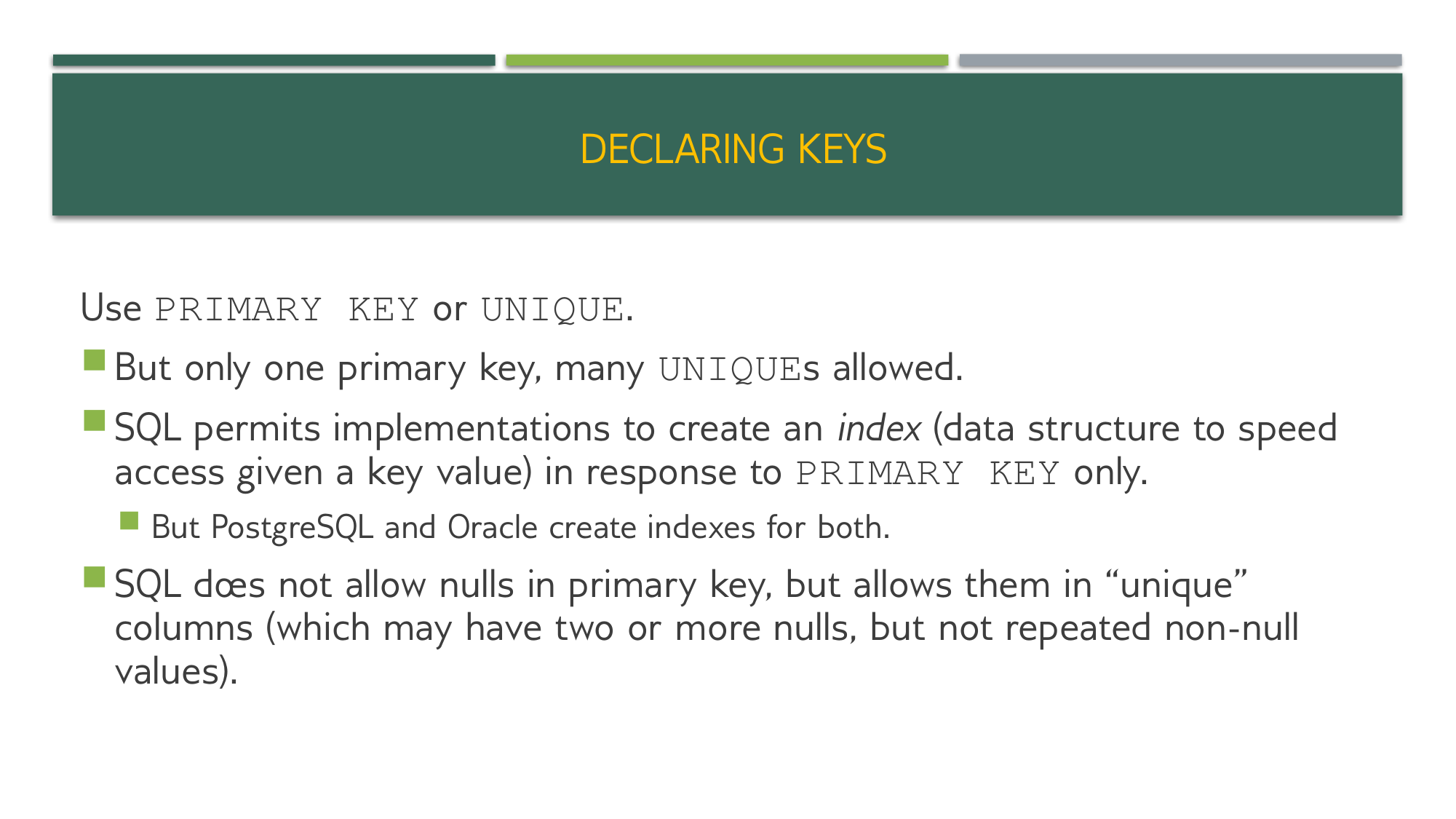

# Declaring Keys
Use PRIMARY KEY or UNIQUE.
But only one primary key, many UNIQUEs allowed.
SQL permits implementations to create an index (data structure to speed access given a key value) in response to PRIMARY KEY only.
But PostgreSQL and Oracle create indexes for both.
SQL does not allow nulls in primary key, but allows them in “unique” columns (which may have two or more nulls, but not repeated non-null values).